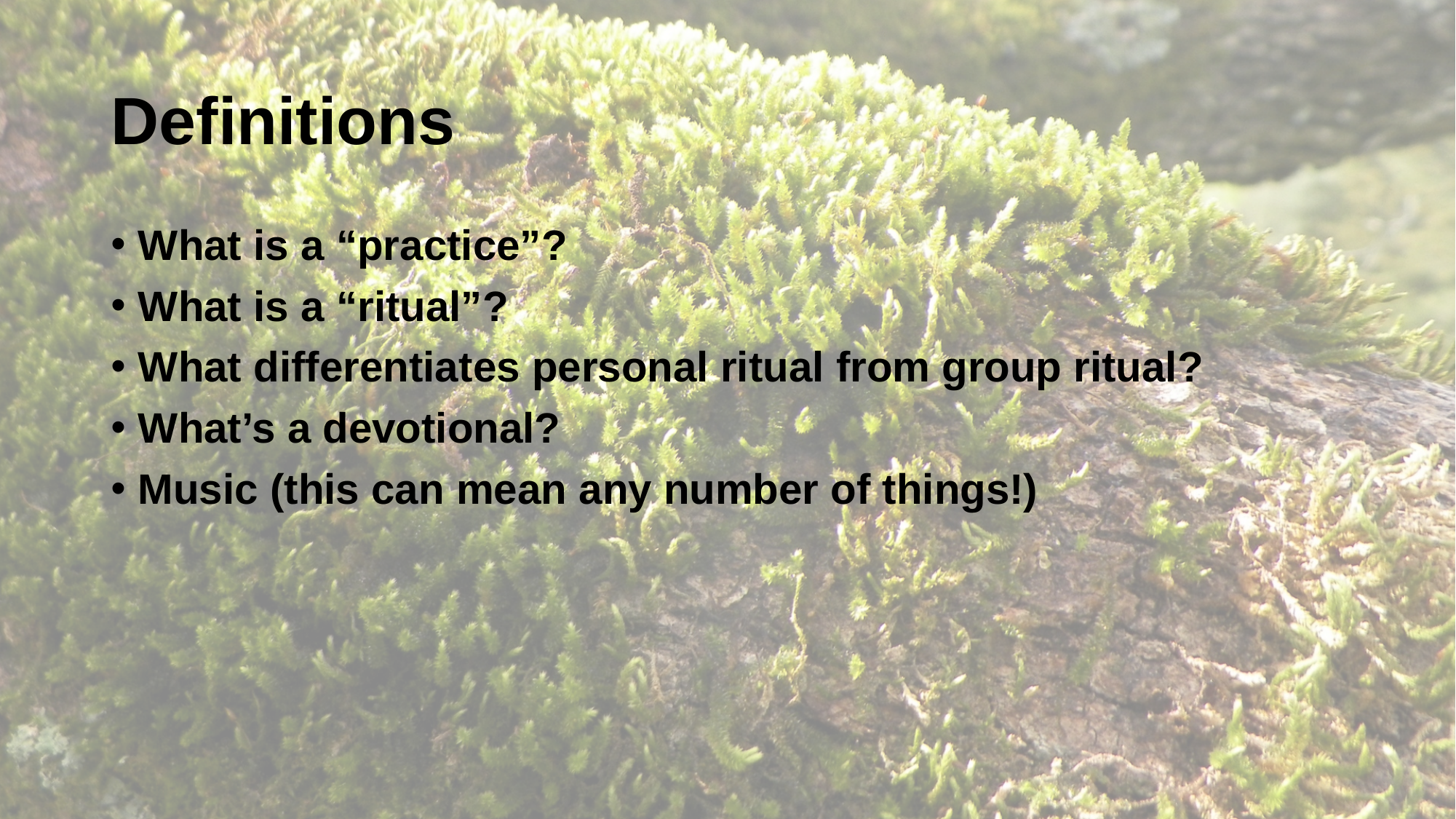

# Definitions
What is a “practice”?
What is a “ritual”?
What differentiates personal ritual from group ritual?
What’s a devotional?
Music (this can mean any number of things!)